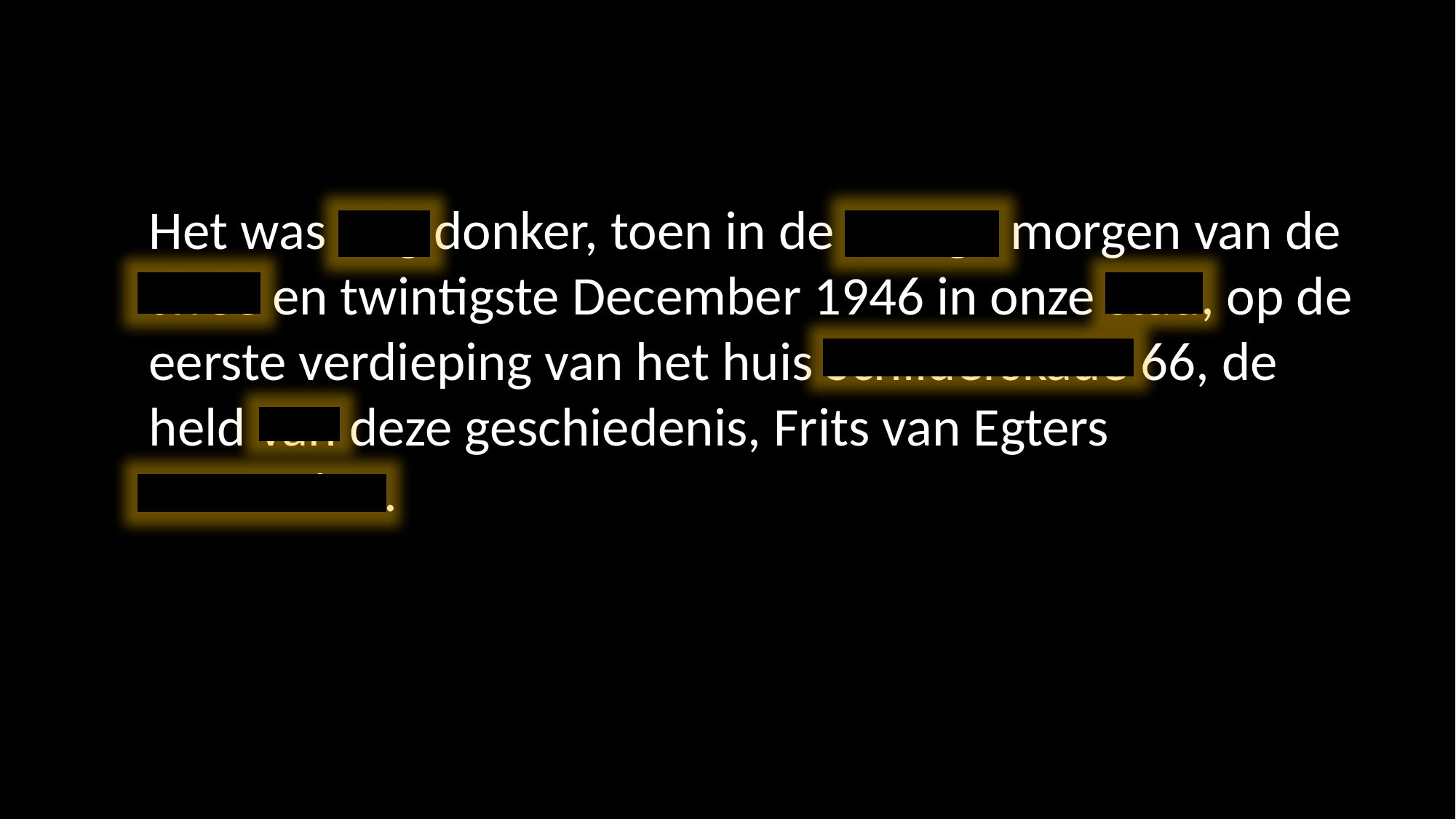

Het was nog donker, toen in de vroege morgen van de twee en twintigste December 1946 in onze stad, op de eerste verdieping van het huis Schilderskade 66, de held van deze geschiedenis, Frits van Egters ontwaakte.